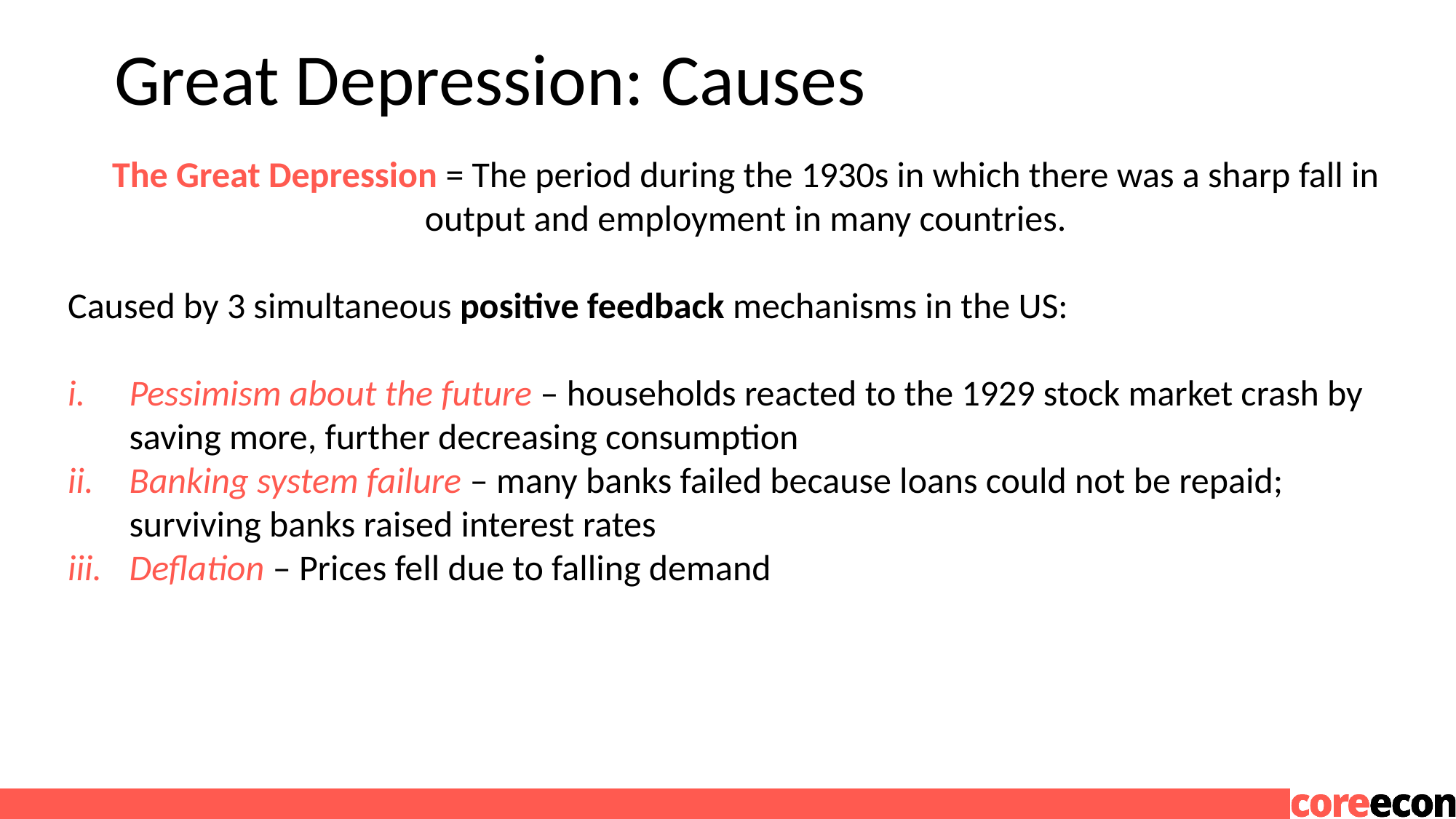

# Great Depression: Causes
The Great Depression = The period during the 1930s in which there was a sharp fall in output and employment in many countries.

Caused by 3 simultaneous positive feedback mechanisms in the US:

Pessimism about the future – households reacted to the 1929 stock market crash by saving more, further decreasing consumption
Banking system failure – many banks failed because loans could not be repaid; surviving banks raised interest rates
Deflation – Prices fell due to falling demand